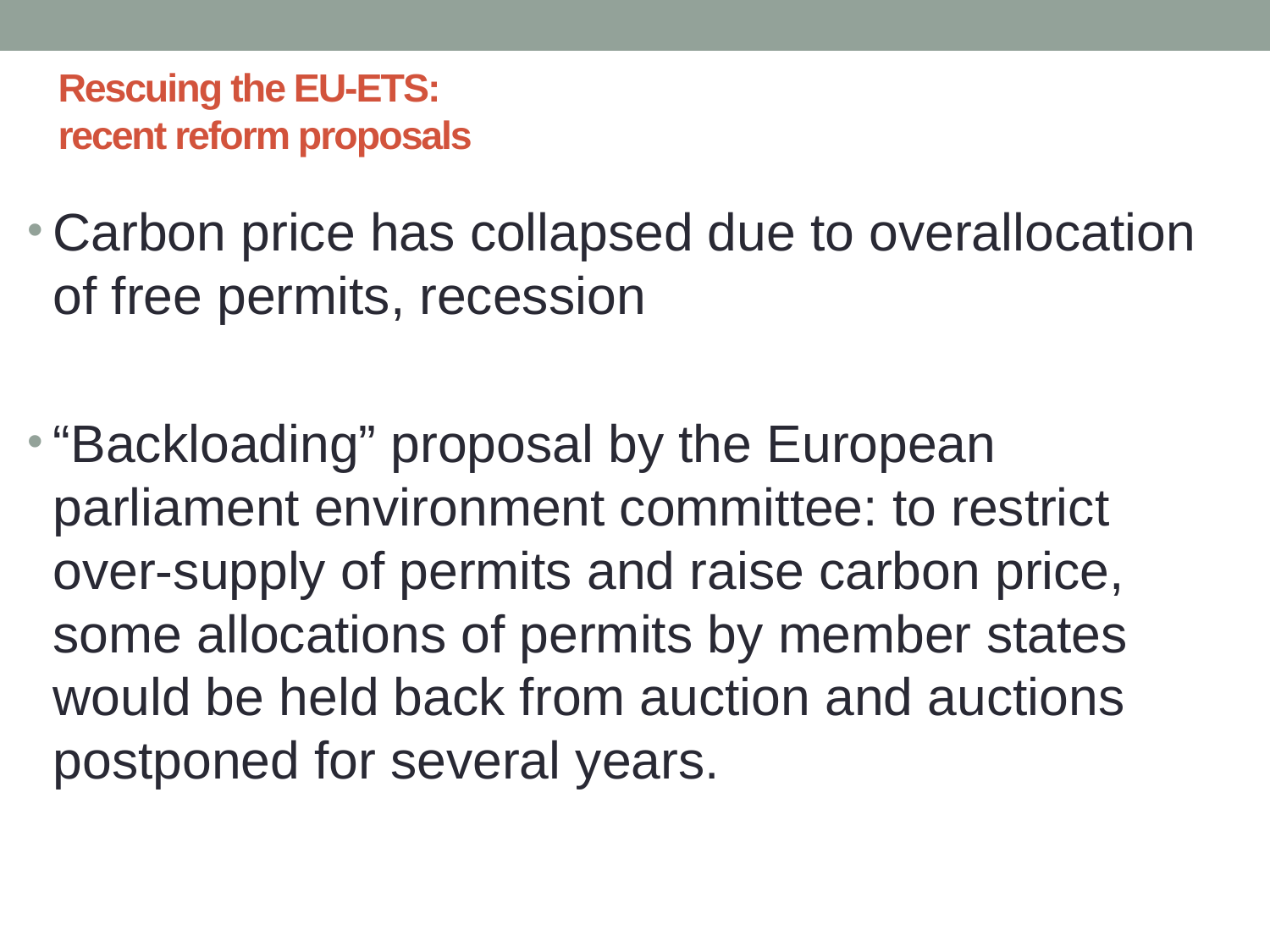

# Rescuing the EU-ETS: recent reform proposals
Carbon price has collapsed due to overallocation of free permits, recession

“Backloading” proposal by the European parliament environment committee: to restrict over-supply of permits and raise carbon price, some allocations of permits by member states would be held back from auction and auctions postponed for several years.